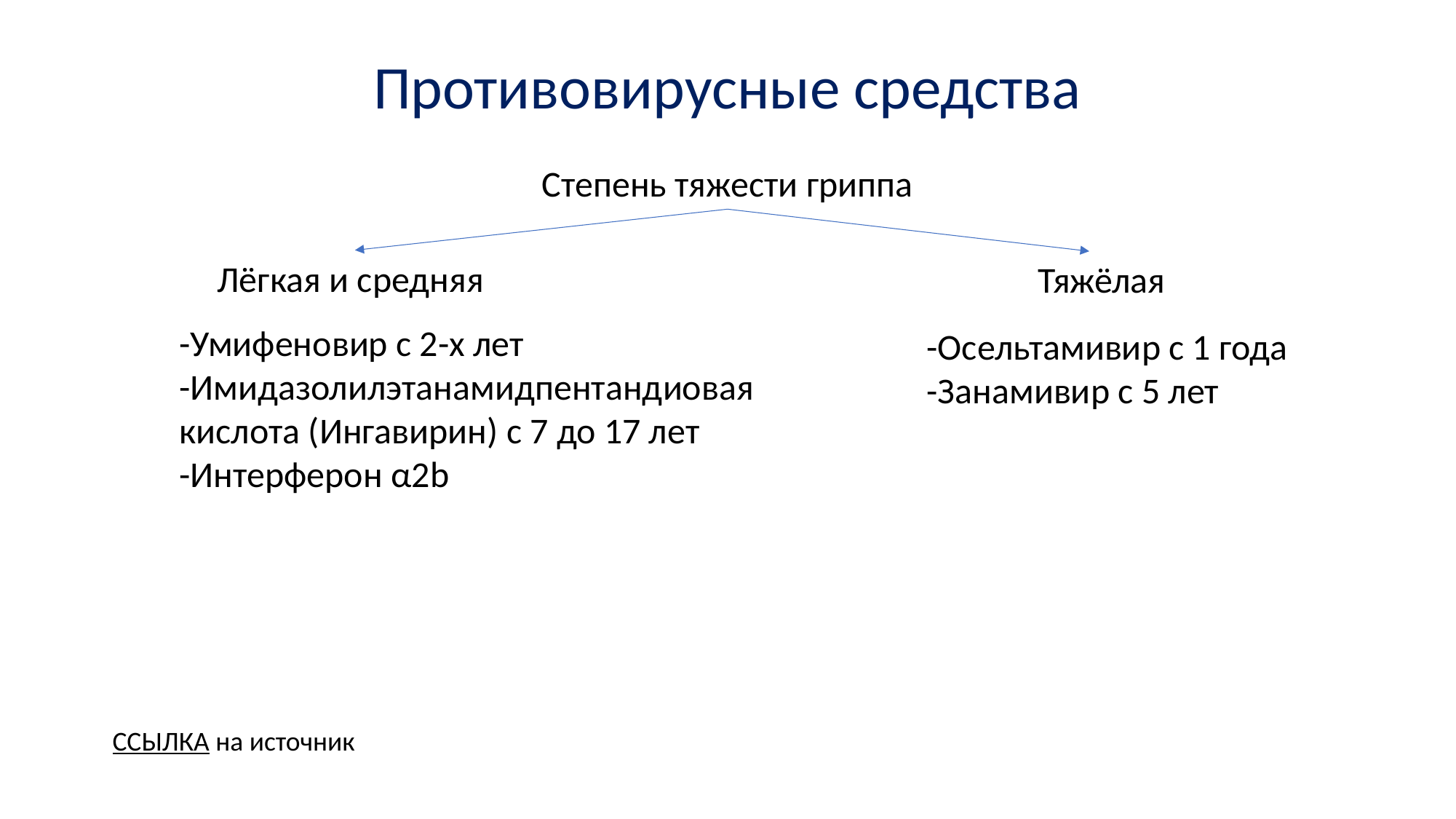

# Противовирусные средства
Степень тяжести гриппа
Лёгкая и средняя
Тяжёлая
-Умифеновир с 2-х лет
-Имидазолилэтанамидпентандиовая
кислота (Ингавирин) с 7 до 17 лет
-Интерферон α2b
-Осельтамивир с 1 года
-Занамивир с 5 лет
ССЫЛКА на источник